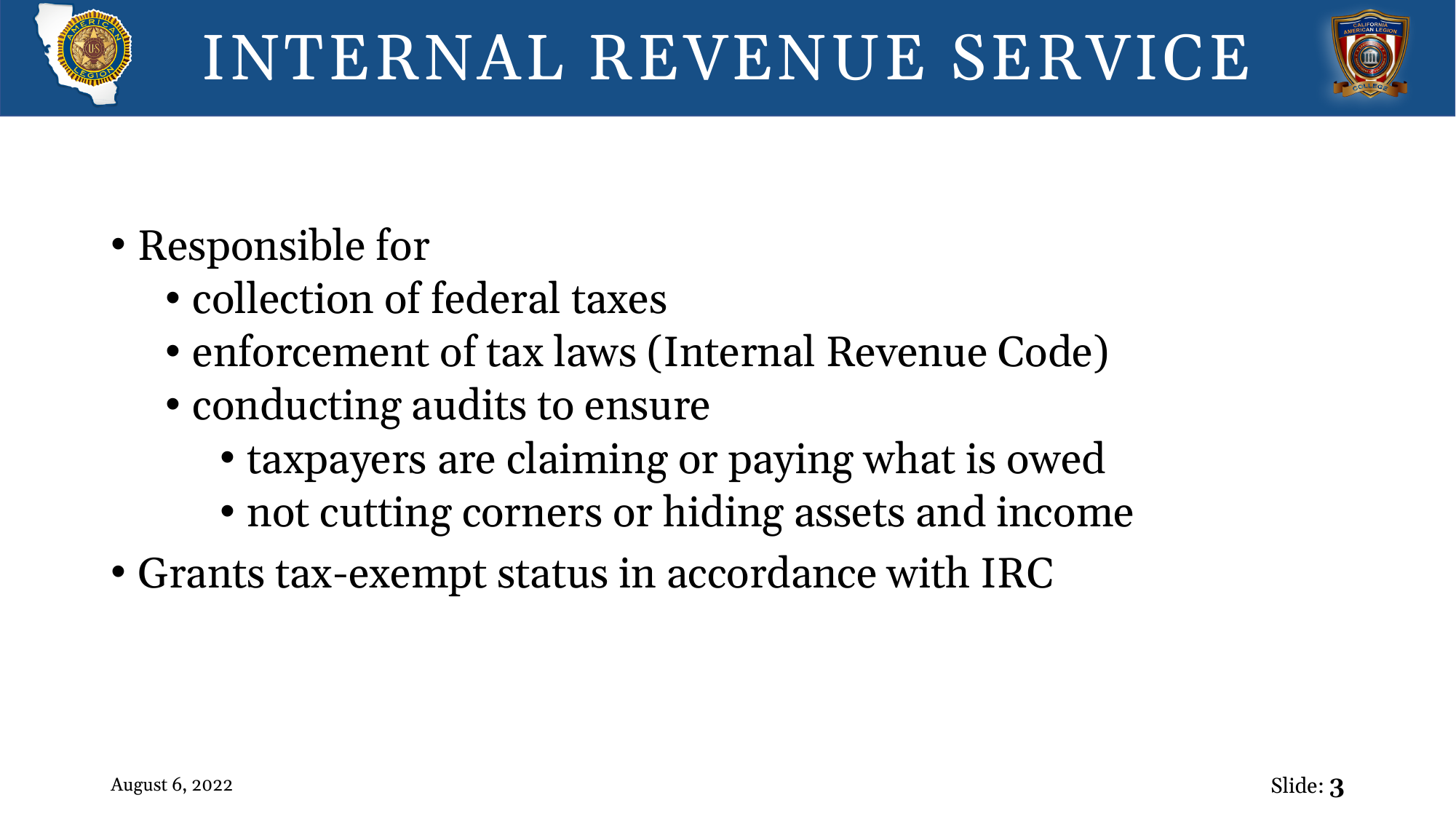

# INTERNAL REVENUE SERVICE
Responsible for
collection of federal taxes
enforcement of tax laws (Internal Revenue Code)
conducting audits to ensure
taxpayers are claiming or paying what is owed
not cutting corners or hiding assets and income
Grants tax-exempt status in accordance with IRC